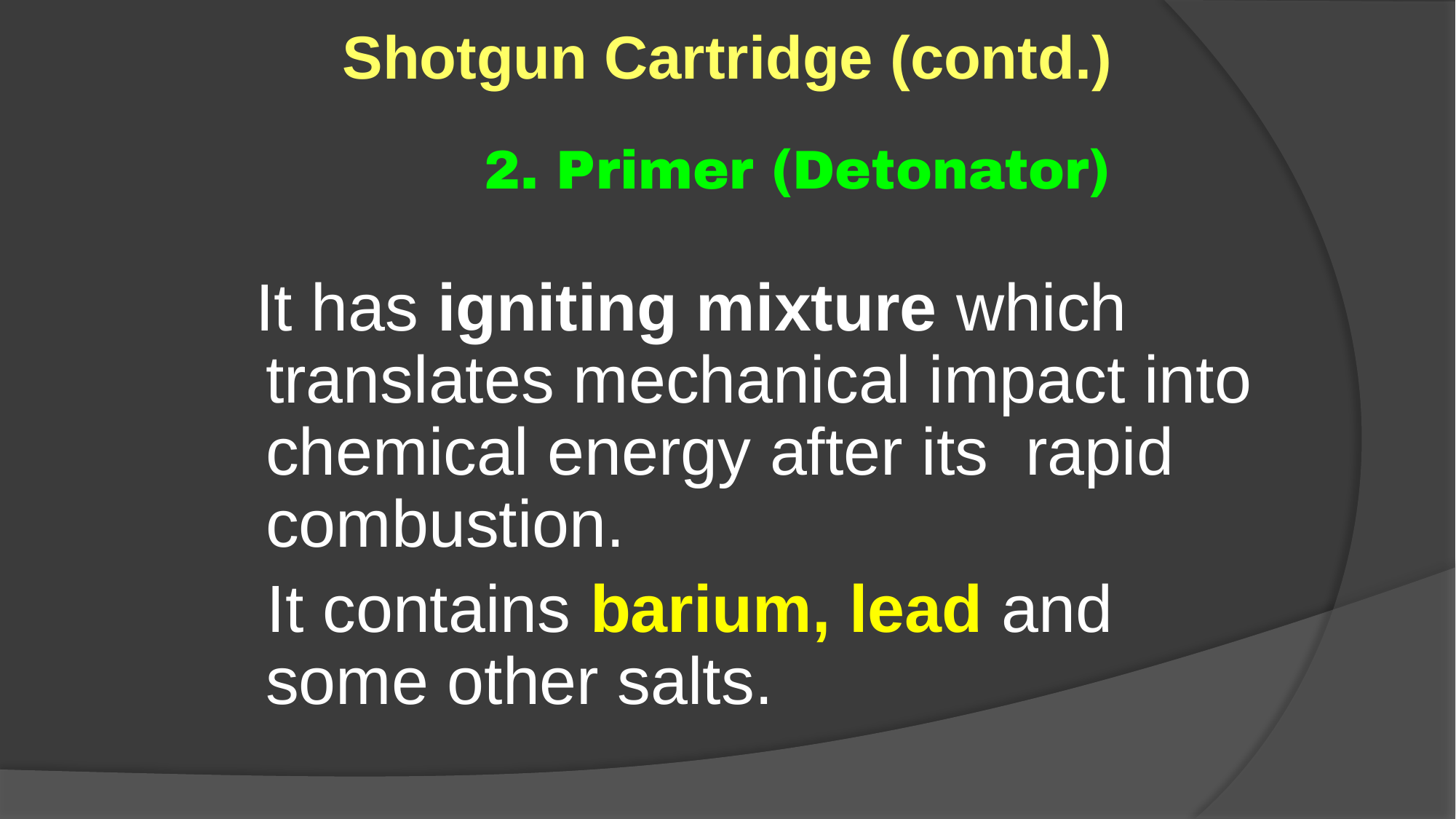

# Shotgun Cartridge (contd.)
			2. Primer (Detonator)

     It has igniting mixture which translates mechanical impact into chemical energy after its  rapid combustion.
    It contains barium, lead and some other salts.